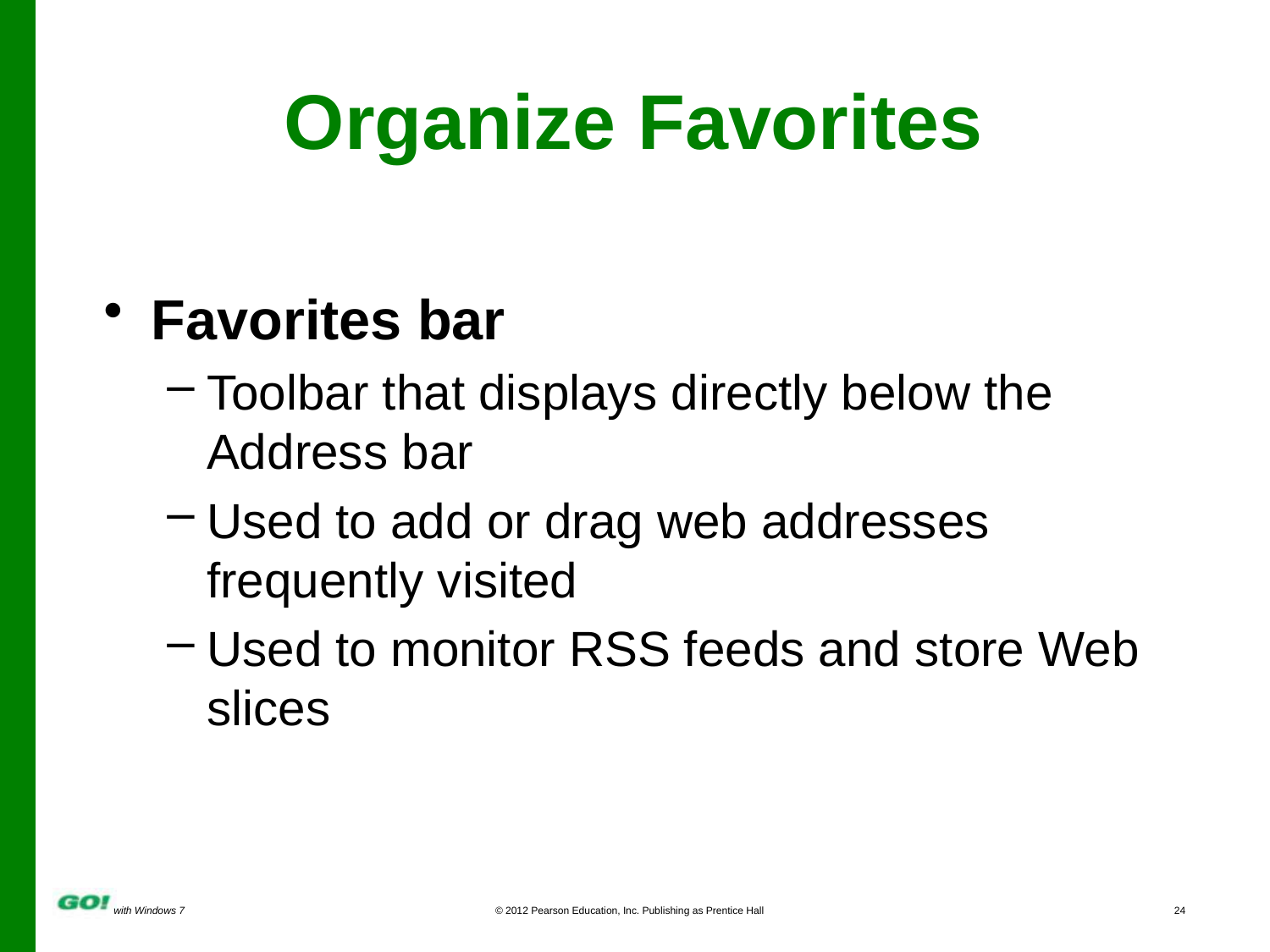

Organize Favorites
Favorites bar
Toolbar that displays directly below the Address bar
Used to add or drag web addresses frequently visited
Used to monitor RSS feeds and store Web slices